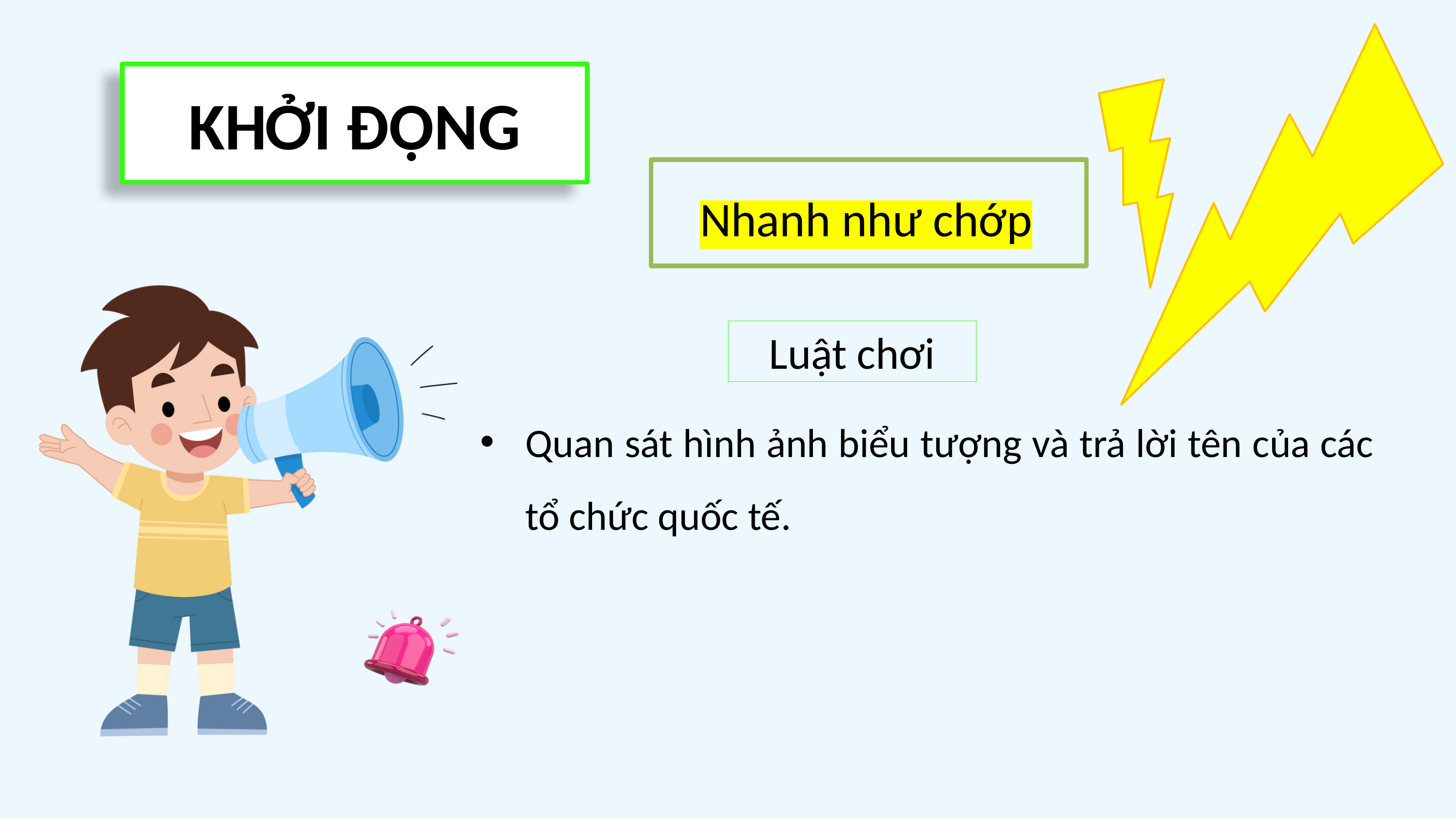

KHỞI ĐỘNG

Nhanh như chớp

Luật chơi
Quan sát hình ảnh biểu tượng và trả lời tên của các tổ chức quốc tế.